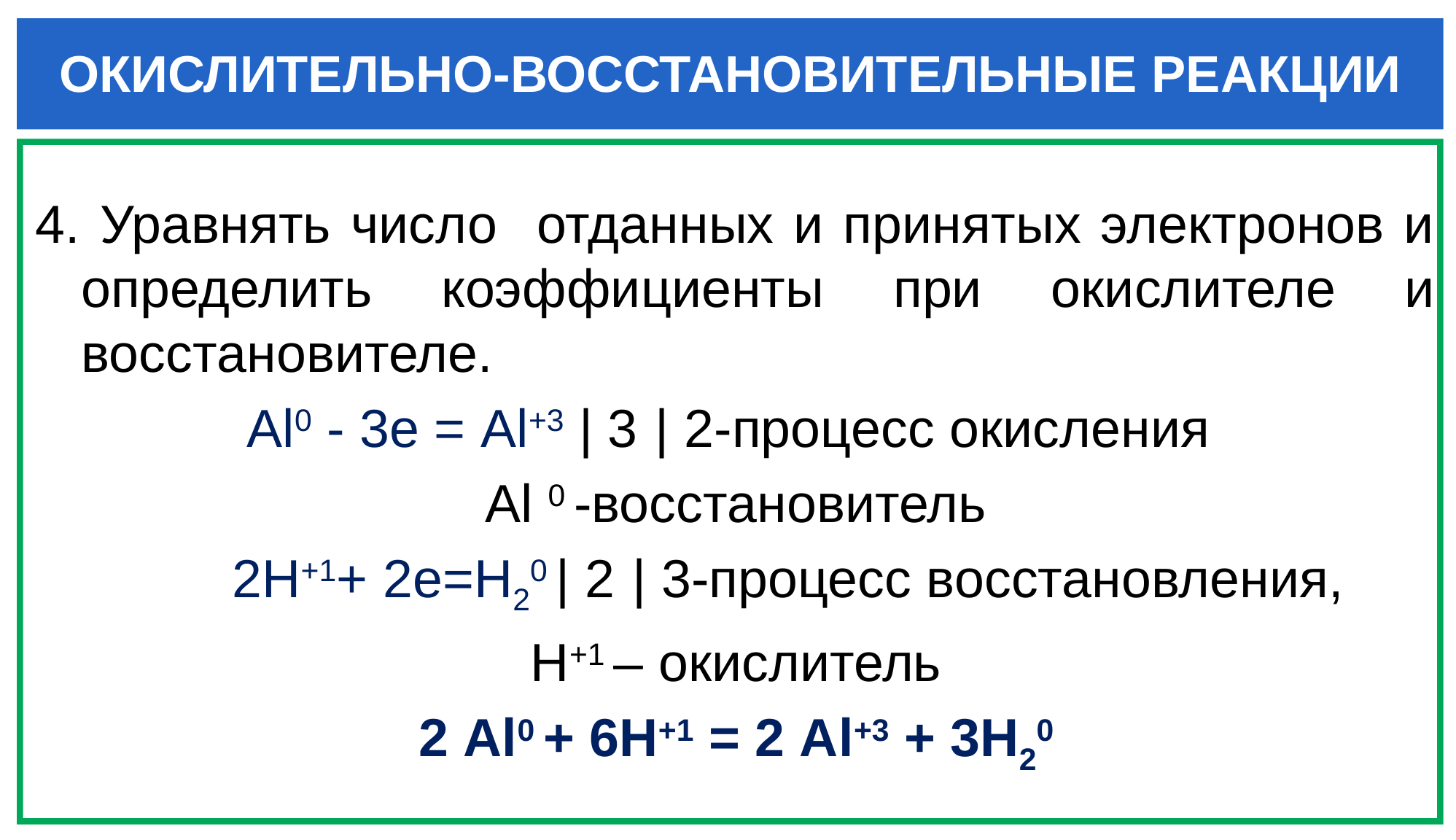

# ОКИСЛИТЕЛЬНО-ВОССТАНОВИТЕЛЬНЫЕ РЕАКЦИИ
4. Уравнять число  отданных и принятых электронов и определить коэффициенты при окислителе и восстановителе.
Аl0 - 3e = Al+3 | 3  | 2-процесс окисления
Аl 0 -восстановитель
        2H+1+ 2e=H20 | 2  | 3-процесс восстановления,
H+1 – окислитель
2 Аl0 + 6Н+1 = 2 Аl+3 + 3Н20